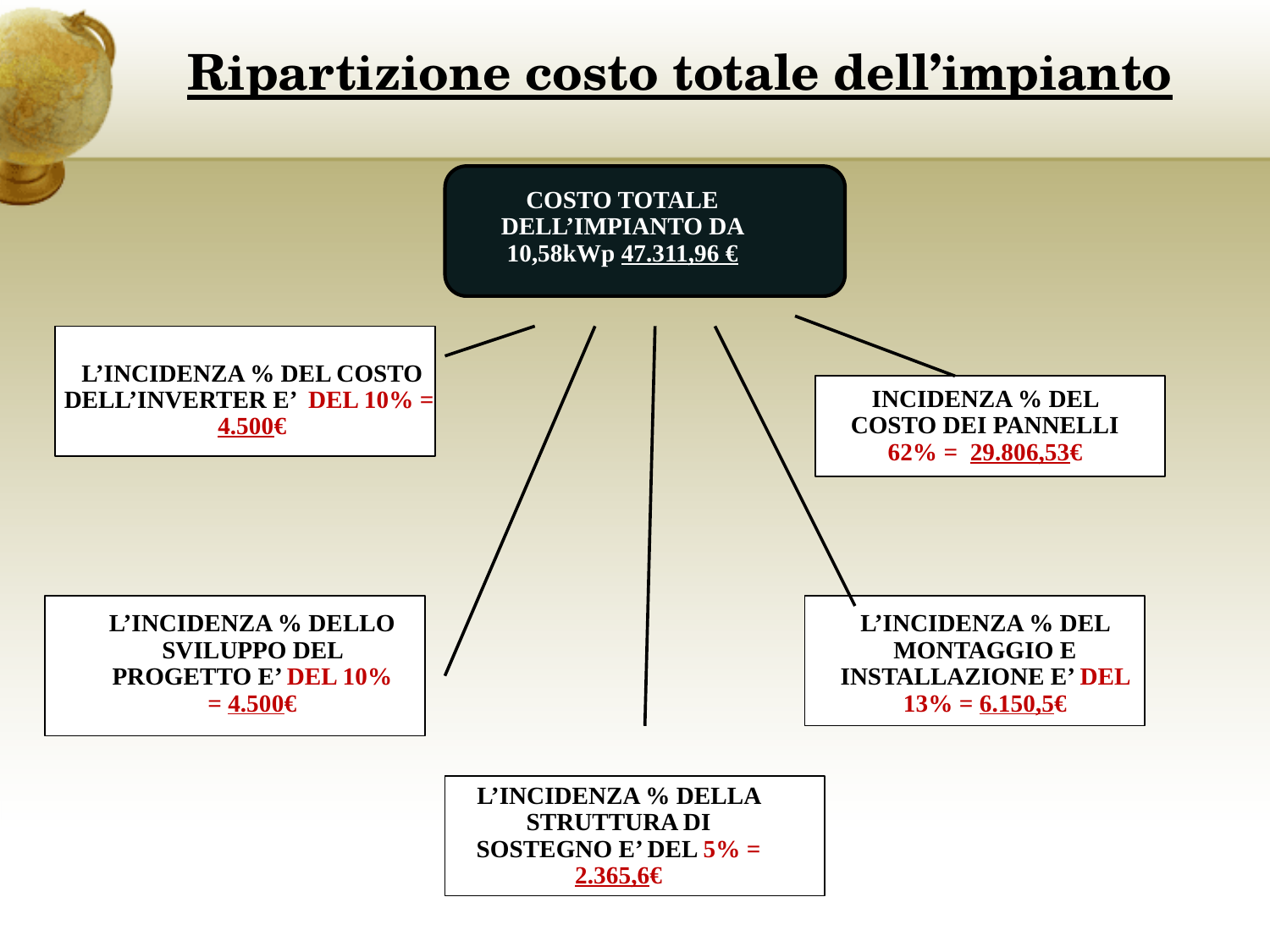

Ripartizione costo totale dell’impianto
COSTO TOTALE DELL’IMPIANTO DA 10,58kWp 47.311,96 €

L’INCIDENZA % DEL COSTO DELL’INVERTER E’  DEL 10% =  4.500€

INCIDENZA % DEL COSTO DEI PANNELLI 62% =  29.806,53€

L’INCIDENZA % DELLO SVILUPPO DEL PROGETTO E’ DEL 10% = 4.500€
L’INCIDENZA % DEL MONTAGGIO E INSTALLAZIONE E’ DEL 13% = 6.150,5€
L’INCIDENZA % DELLA STRUTTURA DI SOSTEGNO E’ DEL 5% = 2.365,6€